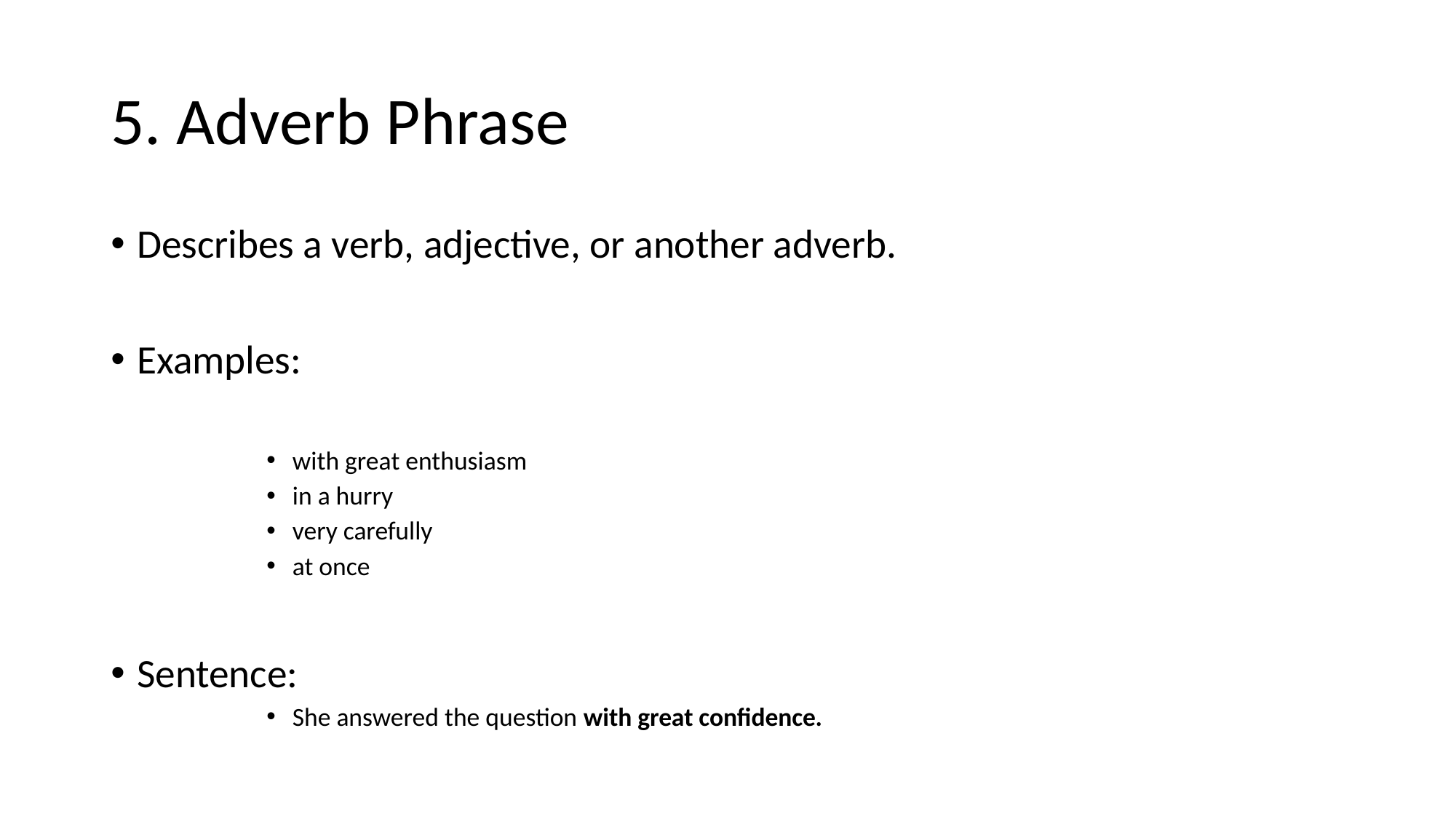

# 5. Adverb Phrase
Describes a verb, adjective, or another adverb.

Examples:

with great enthusiasm
in a hurry
very carefully
at once

Sentence:
She answered the question with great confidence.